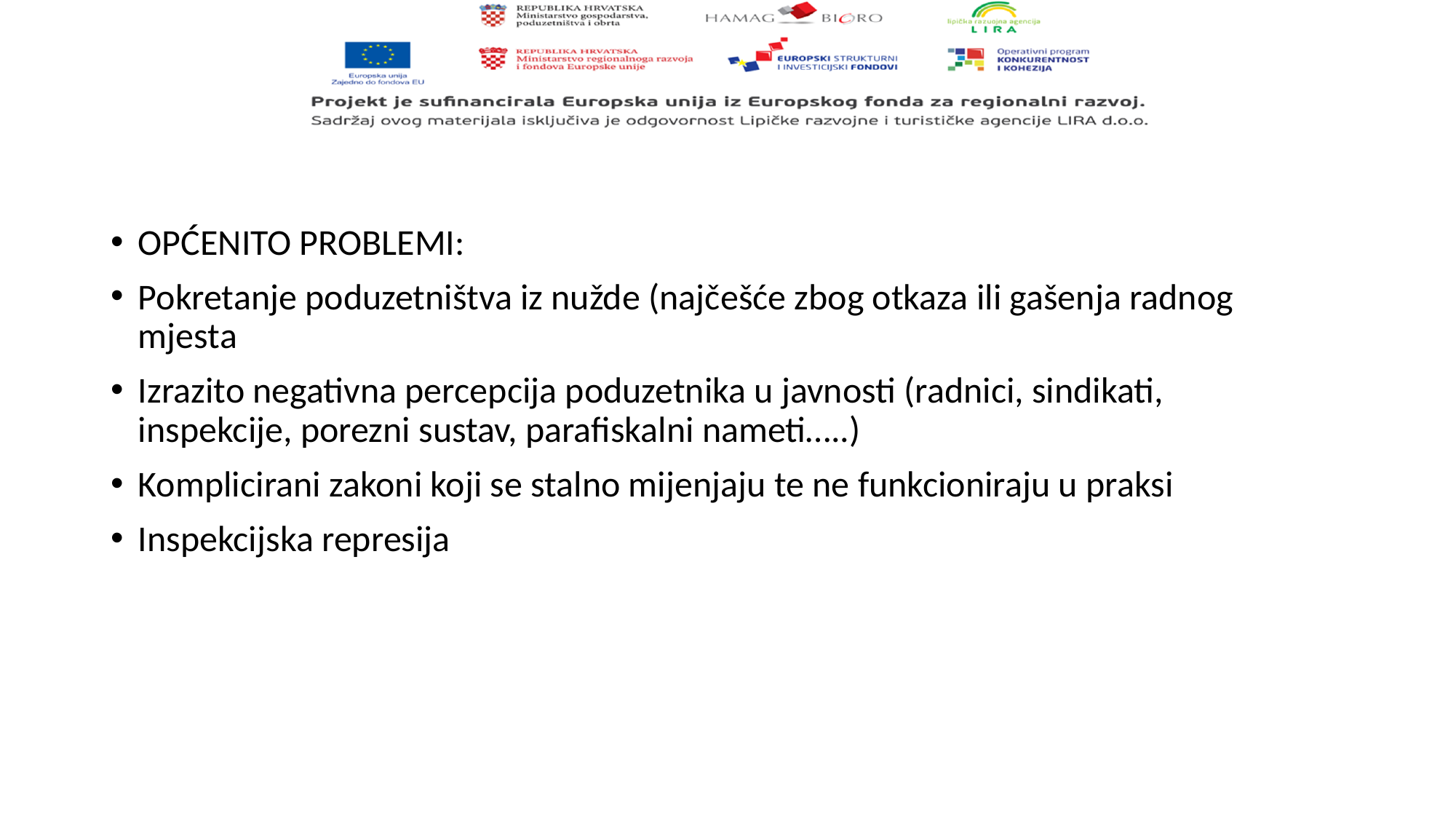

OPĆENITO PROBLEMI:
Pokretanje poduzetništva iz nužde (najčešće zbog otkaza ili gašenja radnog mjesta
Izrazito negativna percepcija poduzetnika u javnosti (radnici, sindikati, inspekcije, porezni sustav, parafiskalni nameti…..)
Komplicirani zakoni koji se stalno mijenjaju te ne funkcioniraju u praksi
Inspekcijska represija